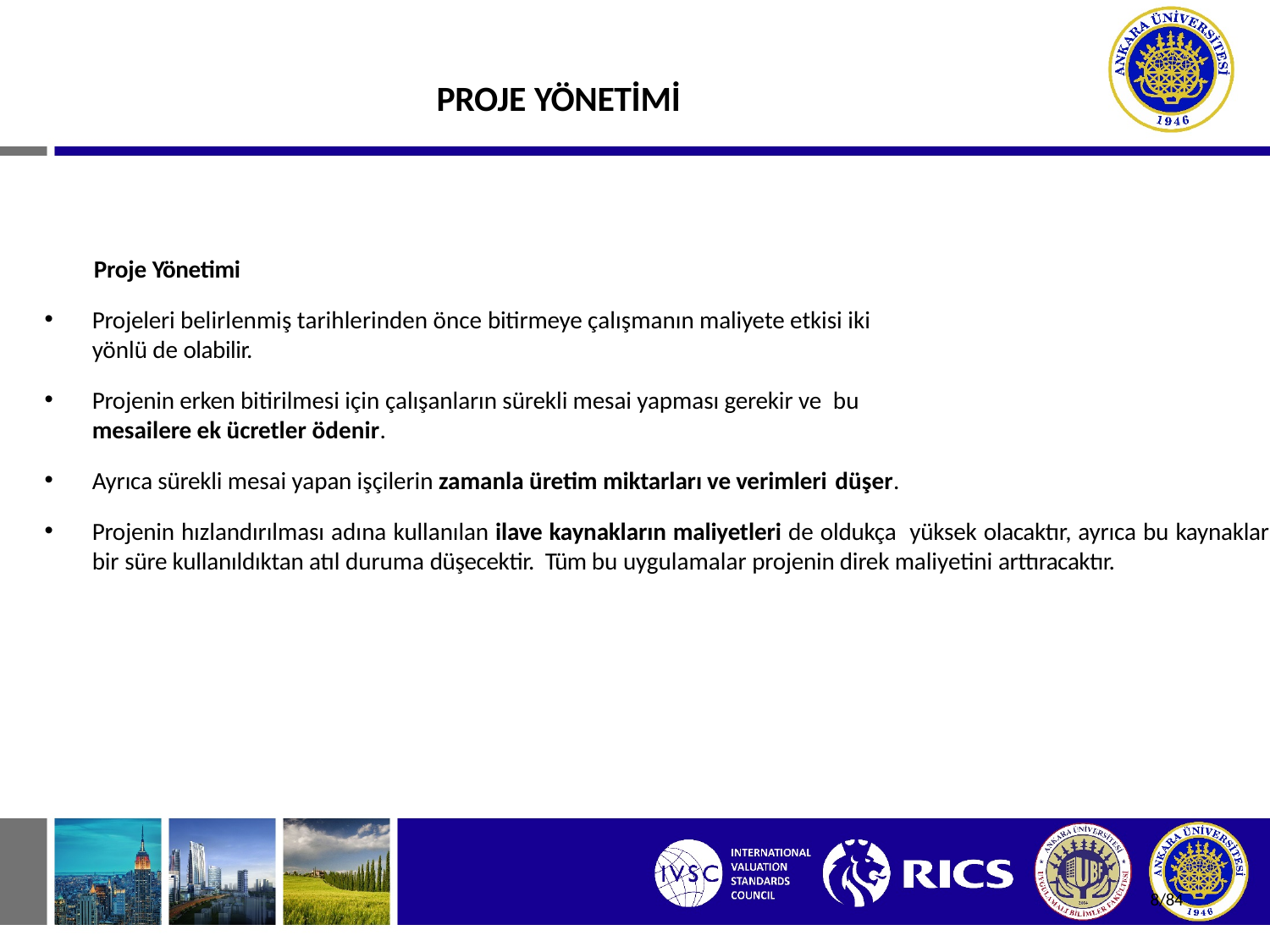

# PROJE YÖNETİMİ
Proje Yönetimi
Projeleri belirlenmiş tarihlerinden önce bitirmeye çalışmanın maliyete etkisi iki
yönlü de olabilir.
Projenin erken bitirilmesi için çalışanların sürekli mesai yapması gerekir ve bu
mesailere ek ücretler ödenir.
Ayrıca sürekli mesai yapan işçilerin zamanla üretim miktarları ve verimleri düşer.
Projenin hızlandırılması adına kullanılan ilave kaynakların maliyetleri de oldukça  yüksek olacaktır, ayrıca bu kaynaklar bir süre kullanıldıktan atıl duruma düşecektir.  Tüm bu uygulamalar projenin direk maliyetini arttıracaktır.
8/84